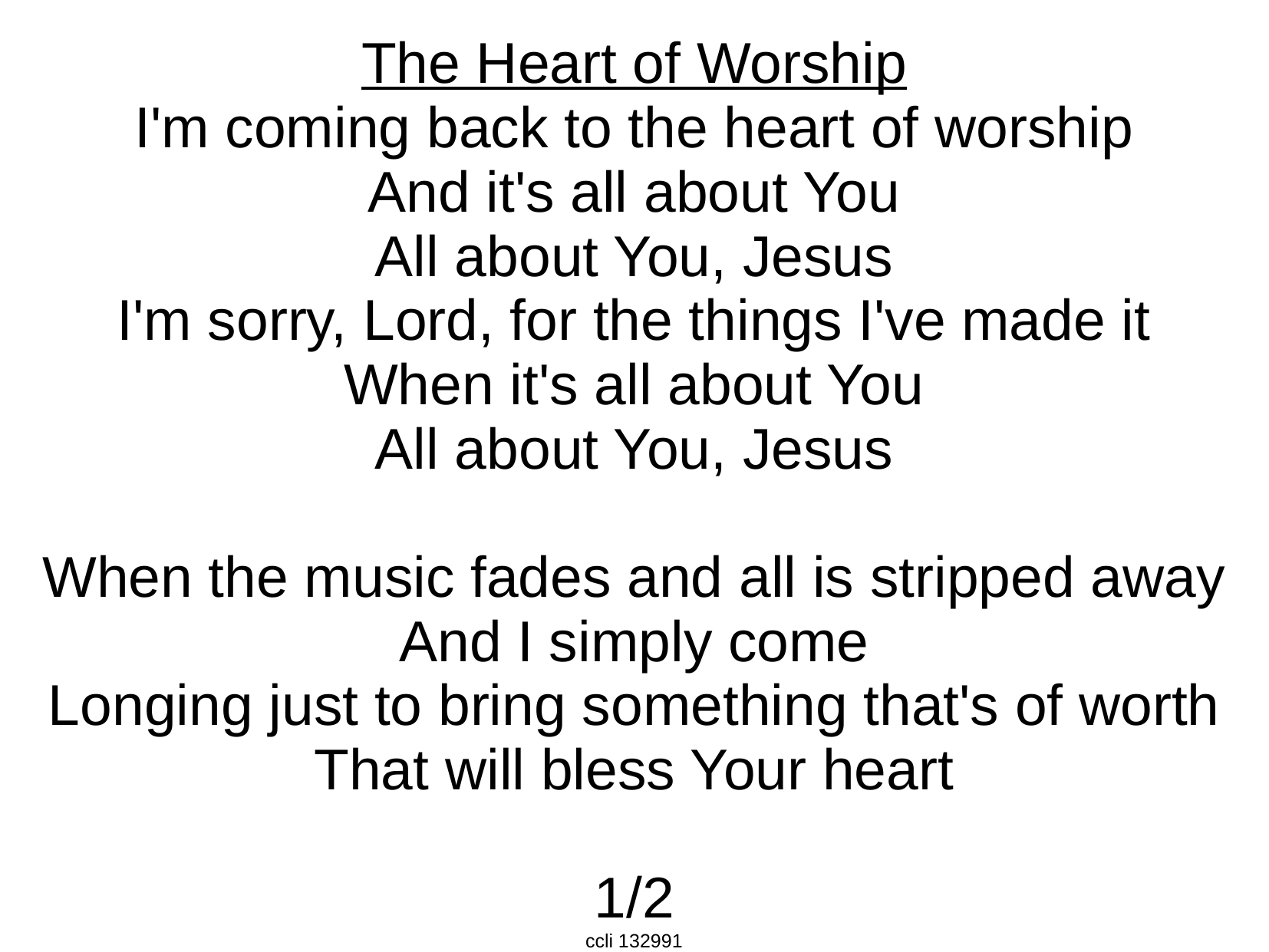

The Heart of Worship
I'm coming back to the heart of worship
And it's all about You
All about You, Jesus
I'm sorry, Lord, for the things I've made it
When it's all about You
All about You, Jesus

When the music fades and all is stripped away
And I simply come
Longing just to bring something that's of worth
That will bless Your heart

1/2
ccli 132991